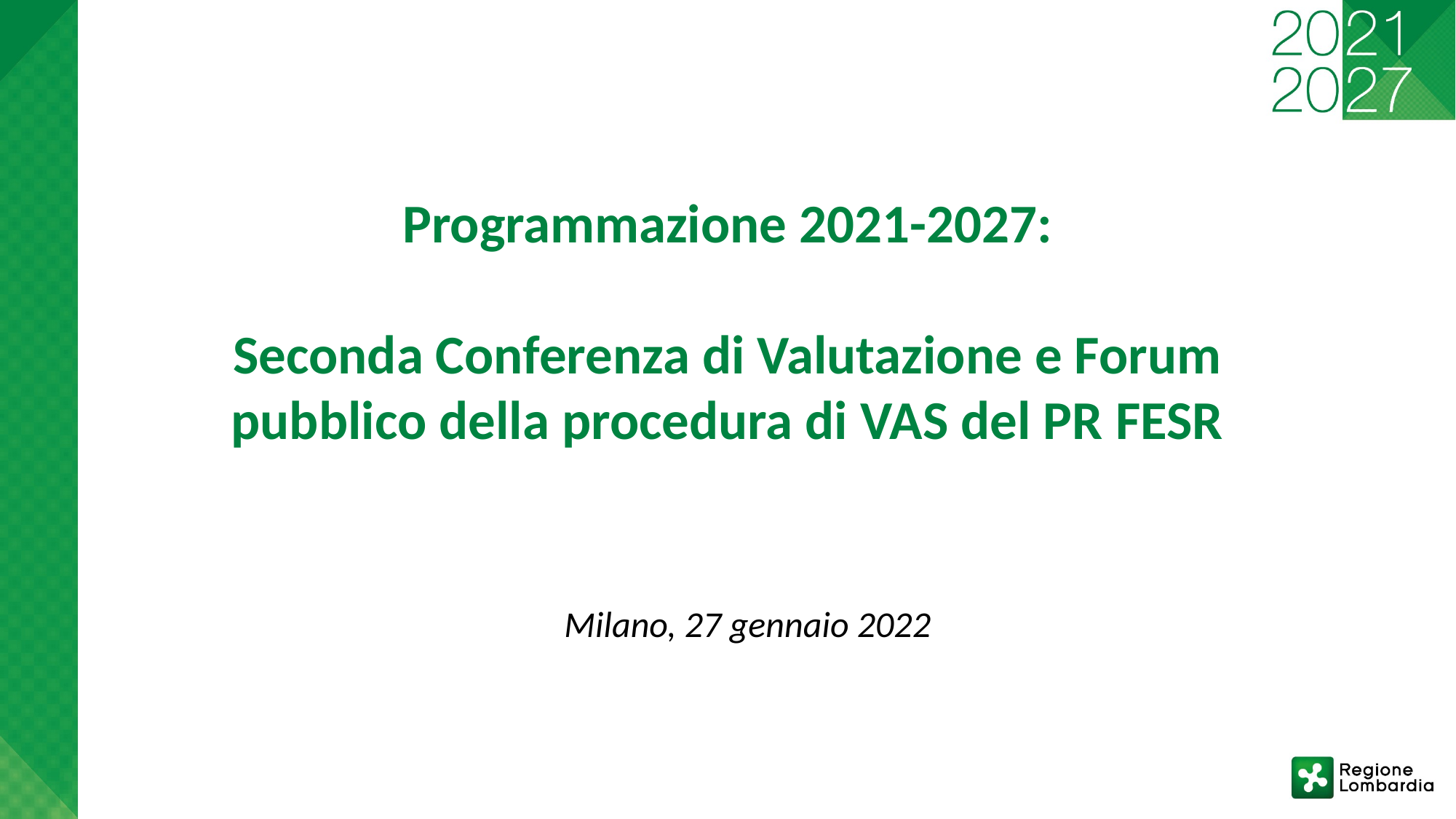

Programmazione 2021-2027:
Seconda Conferenza di Valutazione e Forum pubblico della procedura di VAS del PR FESR
Milano, 27 gennaio 2022